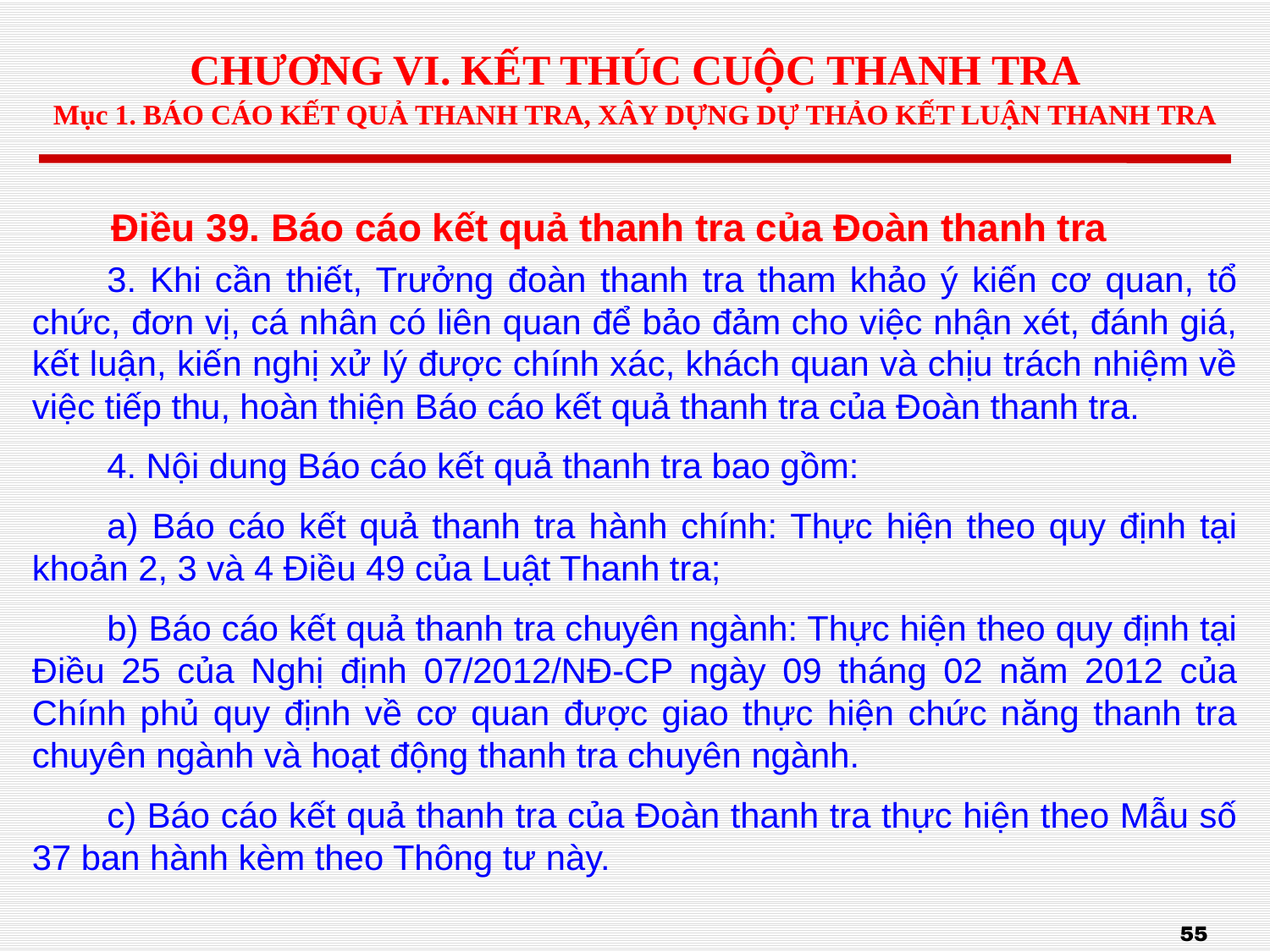

# CHƯƠNG VI. KẾT THÚC CUỘC THANH TRA Mục 1. BÁO CÁO KẾT QUẢ THANH TRA, XÂY DỰNG DỰ THẢO KẾT LUẬN THANH TRA
Điều 39. Báo cáo kết quả thanh tra của Đoàn thanh tra
3. Khi cần thiết, Trưởng đoàn thanh tra tham khảo ý kiến cơ quan, tổ chức, đơn vị, cá nhân có liên quan để bảo đảm cho việc nhận xét, đánh giá, kết luận, kiến nghị xử lý được chính xác, khách quan và chịu trách nhiệm về việc tiếp thu, hoàn thiện Báo cáo kết quả thanh tra của Đoàn thanh tra.
4. Nội dung Báo cáo kết quả thanh tra bao gồm:
a) Báo cáo kết quả thanh tra hành chính: Thực hiện theo quy định tại khoản 2, 3 và 4 Điều 49 của Luật Thanh tra;
b) Báo cáo kết quả thanh tra chuyên ngành: Thực hiện theo quy định tại Điều 25 của Nghị định 07/2012/NĐ-CP ngày 09 tháng 02 năm 2012 của Chính phủ quy định về cơ quan được giao thực hiện chức năng thanh tra chuyên ngành và hoạt động thanh tra chuyên ngành.
c) Báo cáo kết quả thanh tra của Đoàn thanh tra thực hiện theo Mẫu số 37 ban hành kèm theo Thông tư này.